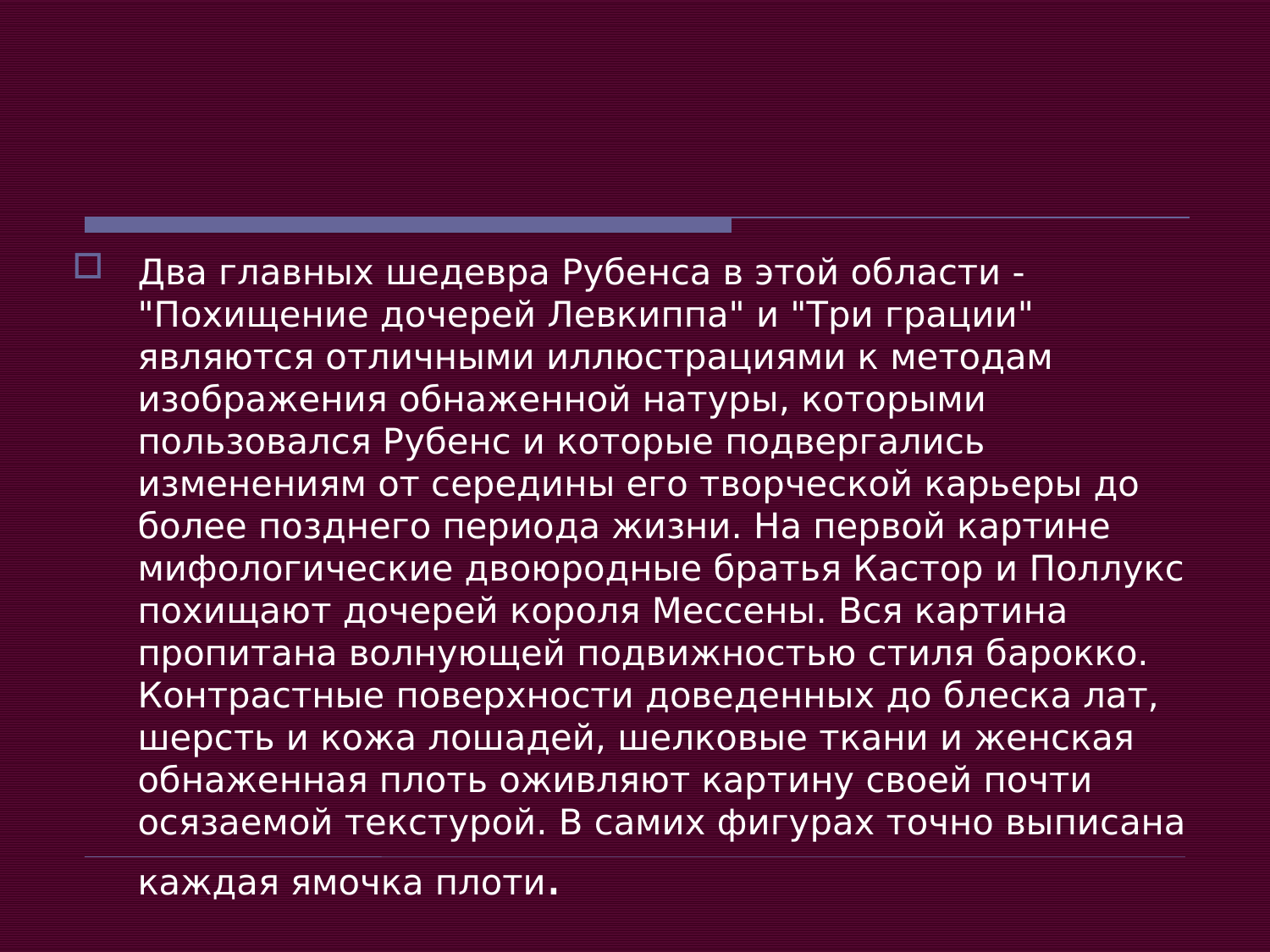

#
Два главных шедевра Рубенса в этой области - "Похищение дочерей Левкиппа" и "Три грации" являются отличными иллюстрациями к методам изображения обнаженной натуры, которыми пользовался Рубенс и которые подвергались изменениям от середины его творческой карьеры до более позднего периода жизни. На первой картине мифологические двоюродные братья Кастор и Поллукс похищают дочерей короля Мессены. Вся картина пропитана волнующей подвижностью стиля барокко. Контрастные поверхности доведенных до блеска лат, шерсть и кожа лошадей, шелковые ткани и женская обнаженная плоть оживляют картину своей почти осязаемой текстурой. В самих фигурах точно выписана каждая ямочка плоти.